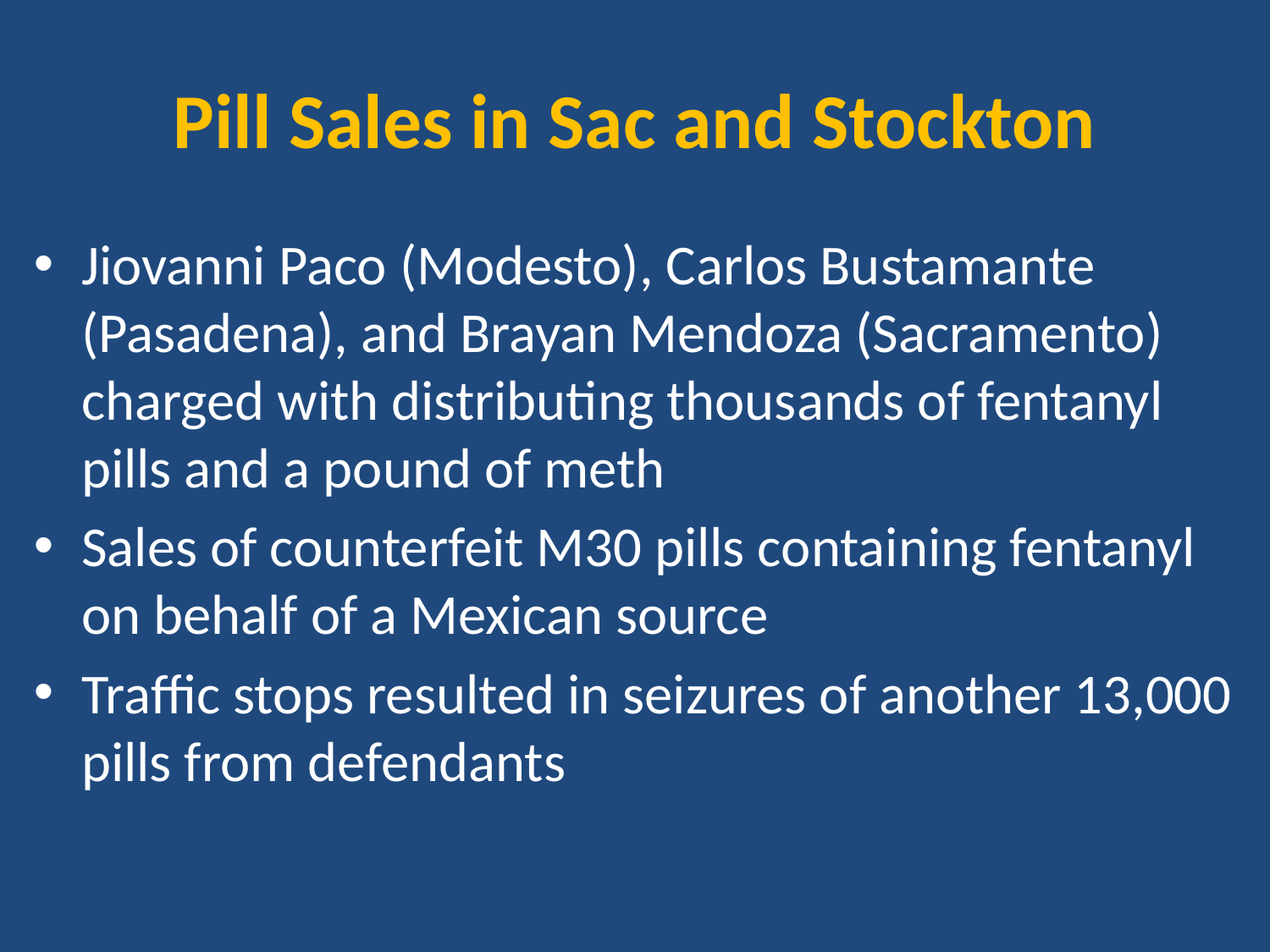

# Pill Sales in Sac and Stockton
Jiovanni Paco (Modesto), Carlos Bustamante (Pasadena), and Brayan Mendoza (Sacramento) charged with distributing thousands of fentanyl pills and a pound of meth
Sales of counterfeit M30 pills containing fentanyl on behalf of a Mexican source
Traffic stops resulted in seizures of another 13,000 pills from defendants